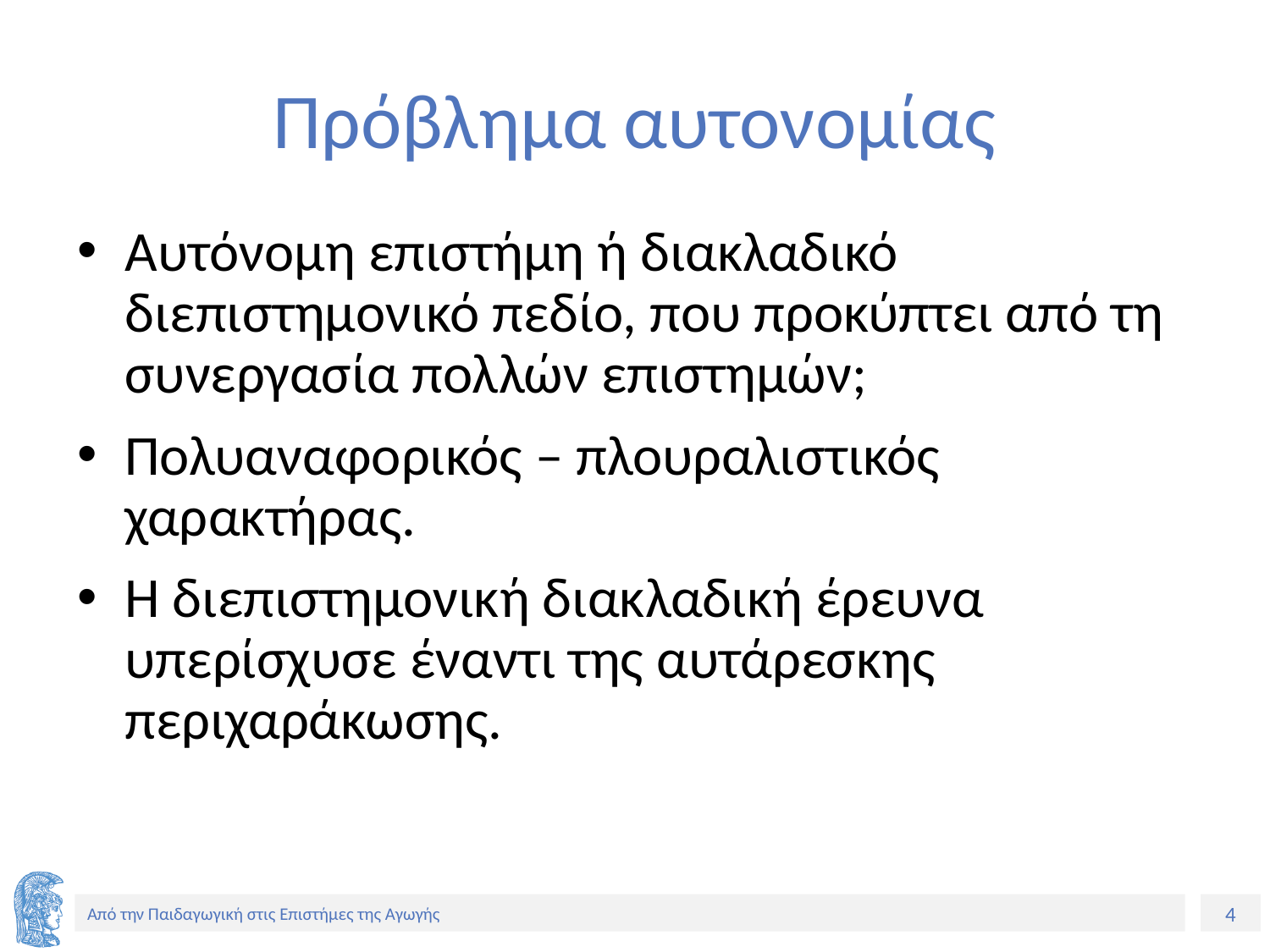

# Πρόβλημα αυτονομίας
Αυτόνομη επιστήμη ή διακλαδικό διεπιστημονικό πεδίο, που προκύπτει από τη συνεργασία πολλών επιστημών;
Πολυαναφορικός – πλουραλιστικός χαρακτήρας.
Η διεπιστημονική διακλαδική έρευνα υπερίσχυσε έναντι της αυτάρεσκης περιχαράκωσης.